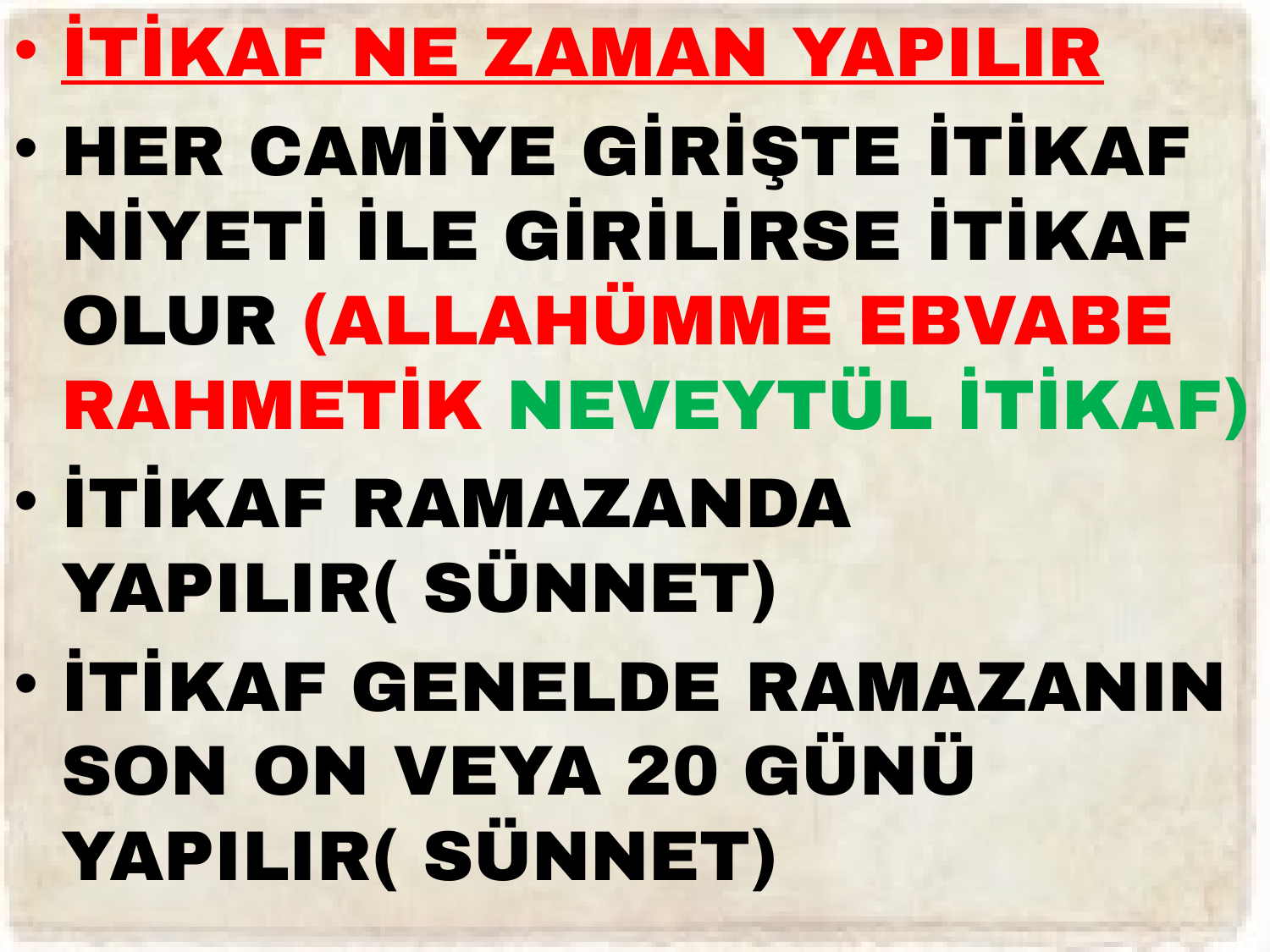

İTİKAF NE ZAMAN YAPILIR
HER CAMİYE GİRİŞTE İTİKAF NİYETİ İLE GİRİLİRSE İTİKAF OLUR (ALLAHÜMME EBVABE RAHMETİK NEVEYTÜL İTİKAF)
İTİKAF RAMAZANDA YAPILIR( SÜNNET)
İTİKAF GENELDE RAMAZANIN SON ON VEYA 20 GÜNÜ YAPILIR( SÜNNET)